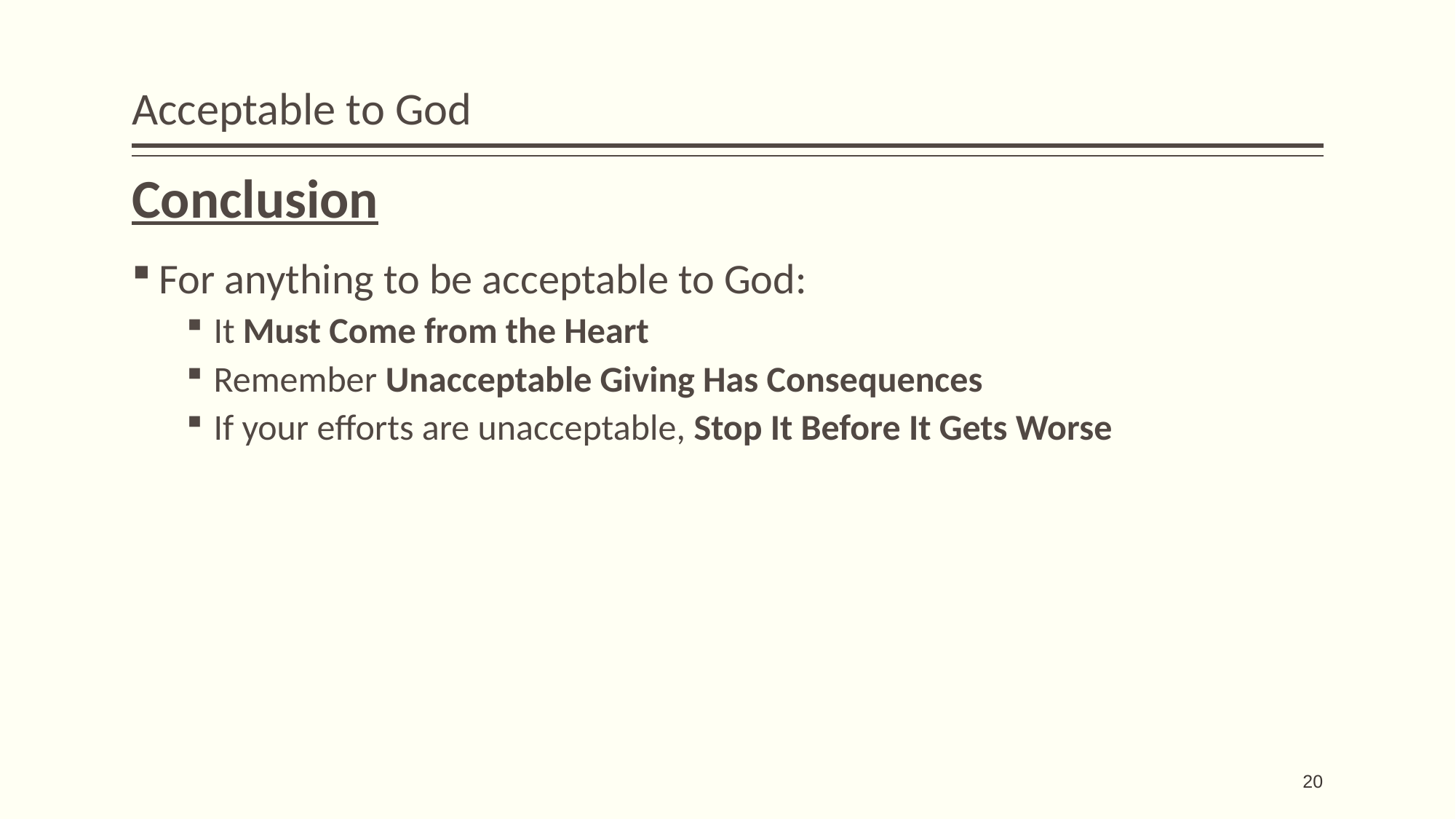

# Acceptable to God
Conclusion
For anything to be acceptable to God:
It Must Come from the Heart
Remember Unacceptable Giving Has Consequences
If your efforts are unacceptable, Stop It Before It Gets Worse

20